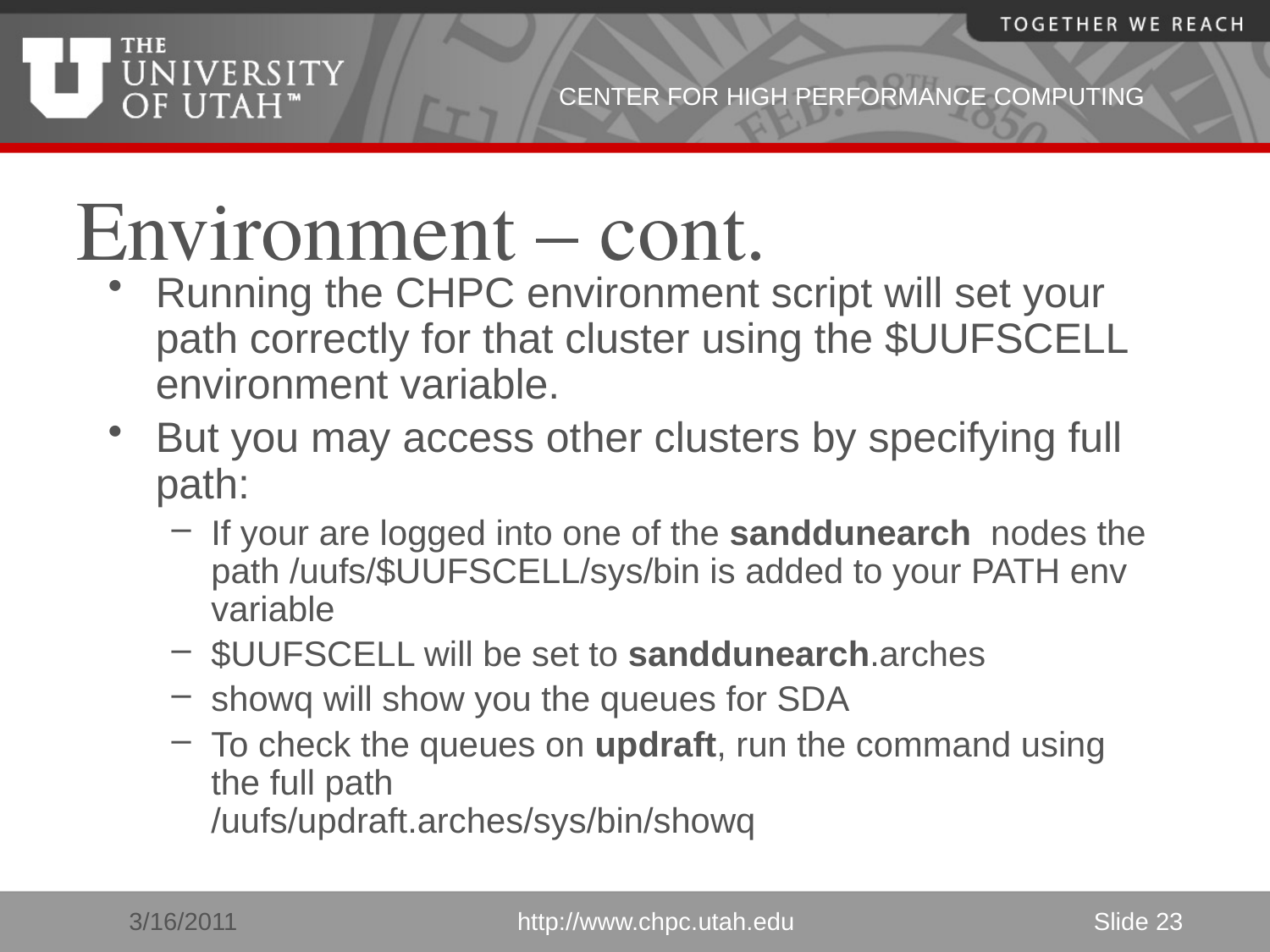

# Environment – cont.
Running the CHPC environment script will set your path correctly for that cluster using the $UUFSCELL environment variable.
But you may access other clusters by specifying full path:
If your are logged into one of the sanddunearch  nodes the path /uufs/$UUFSCELL/sys/bin is added to your PATH env variable
$UUFSCELL will be set to sanddunearch.arches
showq will show you the queues for SDA
To check the queues on updraft, run the command using the full path
/uufs/updraft.arches/sys/bin/showq
3/16/2011
http://www.chpc.utah.edu
Slide 23